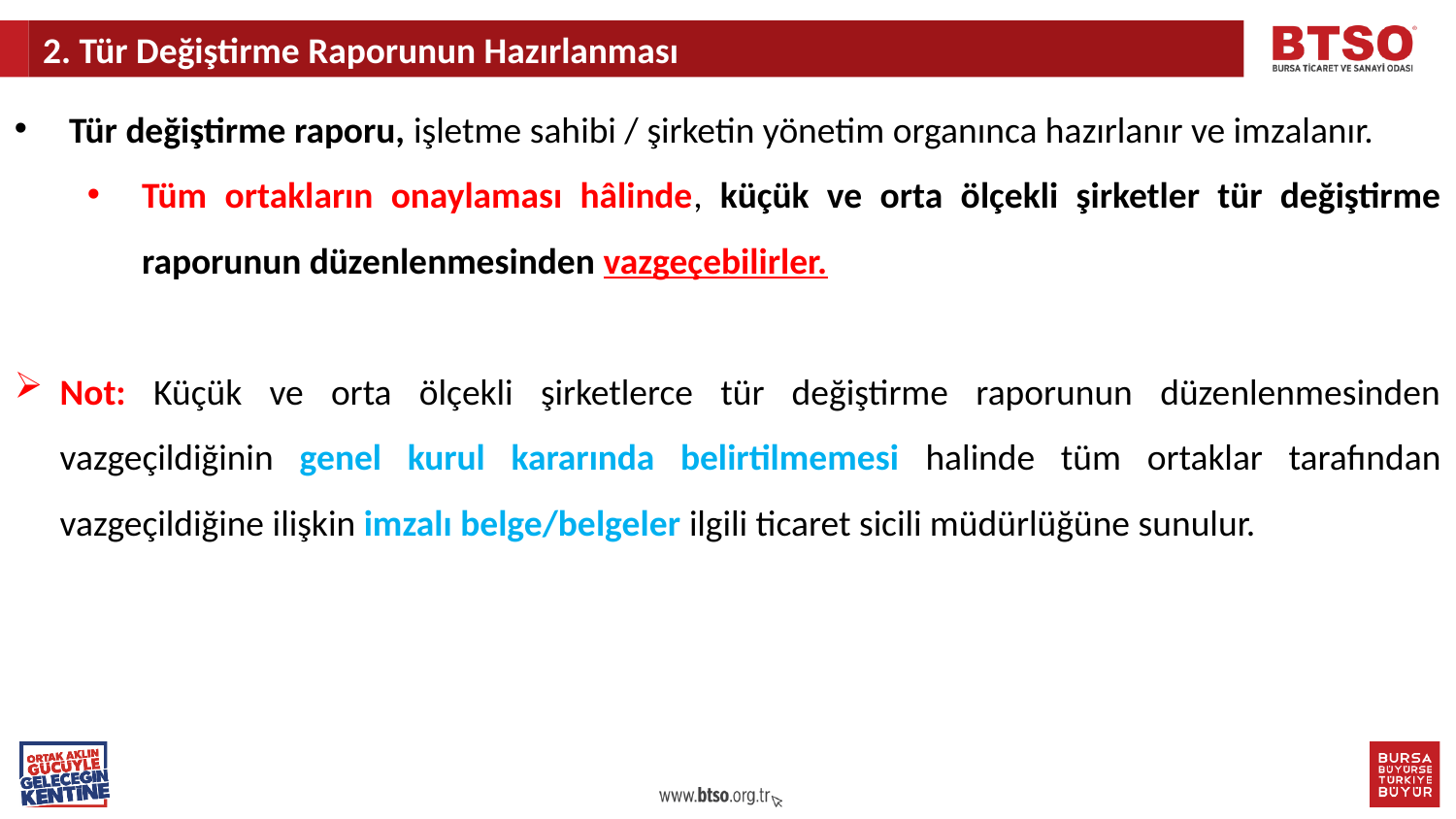

2. Tür Değiştirme Raporunun Hazırlanması
Tür değiştirme raporu, işletme sahibi / şirketin yönetim organınca hazırlanır ve imzalanır.
Tüm ortakların onaylaması hâlinde, küçük ve orta ölçekli şirketler tür değiştirme raporunun düzenlenmesinden vazgeçebilirler.

Not: Küçük ve orta ölçekli şirketlerce tür değiştirme raporunun düzenlenmesinden vazgeçildiğinin genel kurul kararında belirtilmemesi halinde tüm ortaklar tarafından vazgeçildiğine ilişkin imzalı belge/belgeler ilgili ticaret sicili müdürlüğüne sunulur.